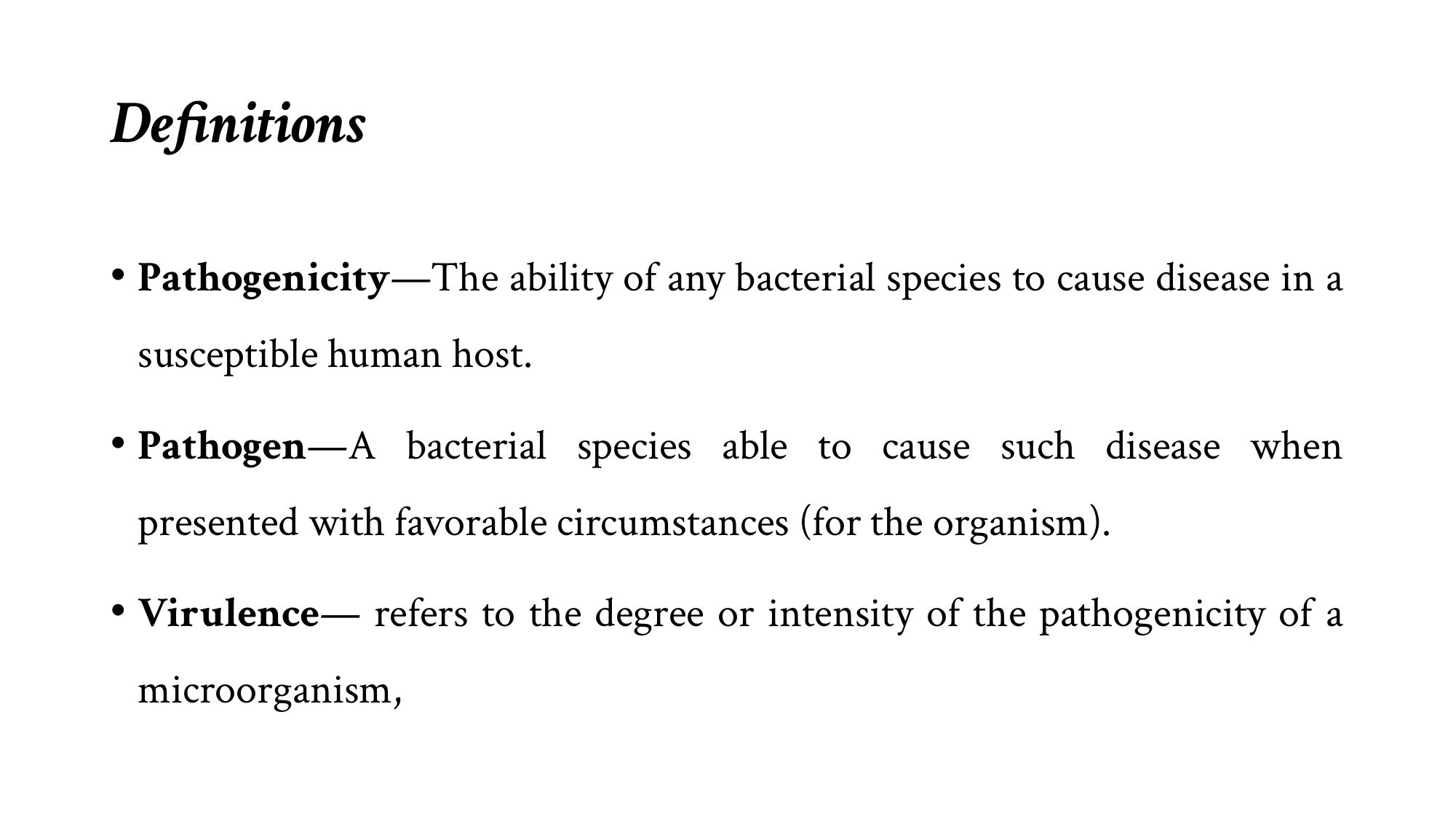

# Definitions
Pathogenicity—The ability of any bacterial species to cause disease in a susceptible human host.
Pathogen—A bacterial species able to cause such disease when presented with favorable circumstances (for the organism).
Virulence— refers to the degree or intensity of the pathogenicity of a microorganism,